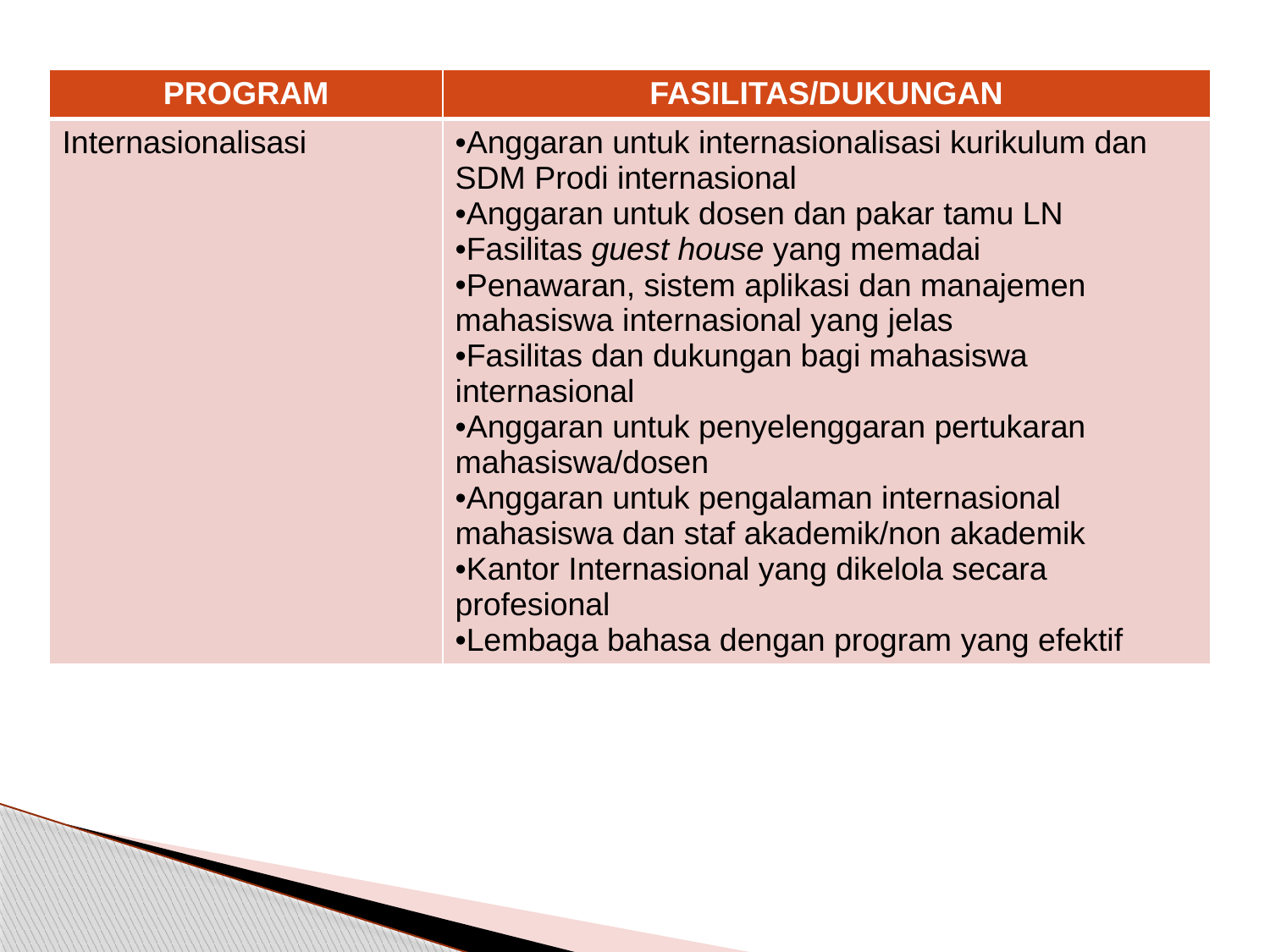

#
| PROGRAM | FASILITAS/DUKUNGAN |
| --- | --- |
| Internasionalisasi | Anggaran untuk internasionalisasi kurikulum dan SDM Prodi internasional Anggaran untuk dosen dan pakar tamu LN Fasilitas guest house yang memadai Penawaran, sistem aplikasi dan manajemen mahasiswa internasional yang jelas Fasilitas dan dukungan bagi mahasiswa internasional Anggaran untuk penyelenggaran pertukaran mahasiswa/dosen Anggaran untuk pengalaman internasional mahasiswa dan staf akademik/non akademik Kantor Internasional yang dikelola secara profesional Lembaga bahasa dengan program yang efektif |